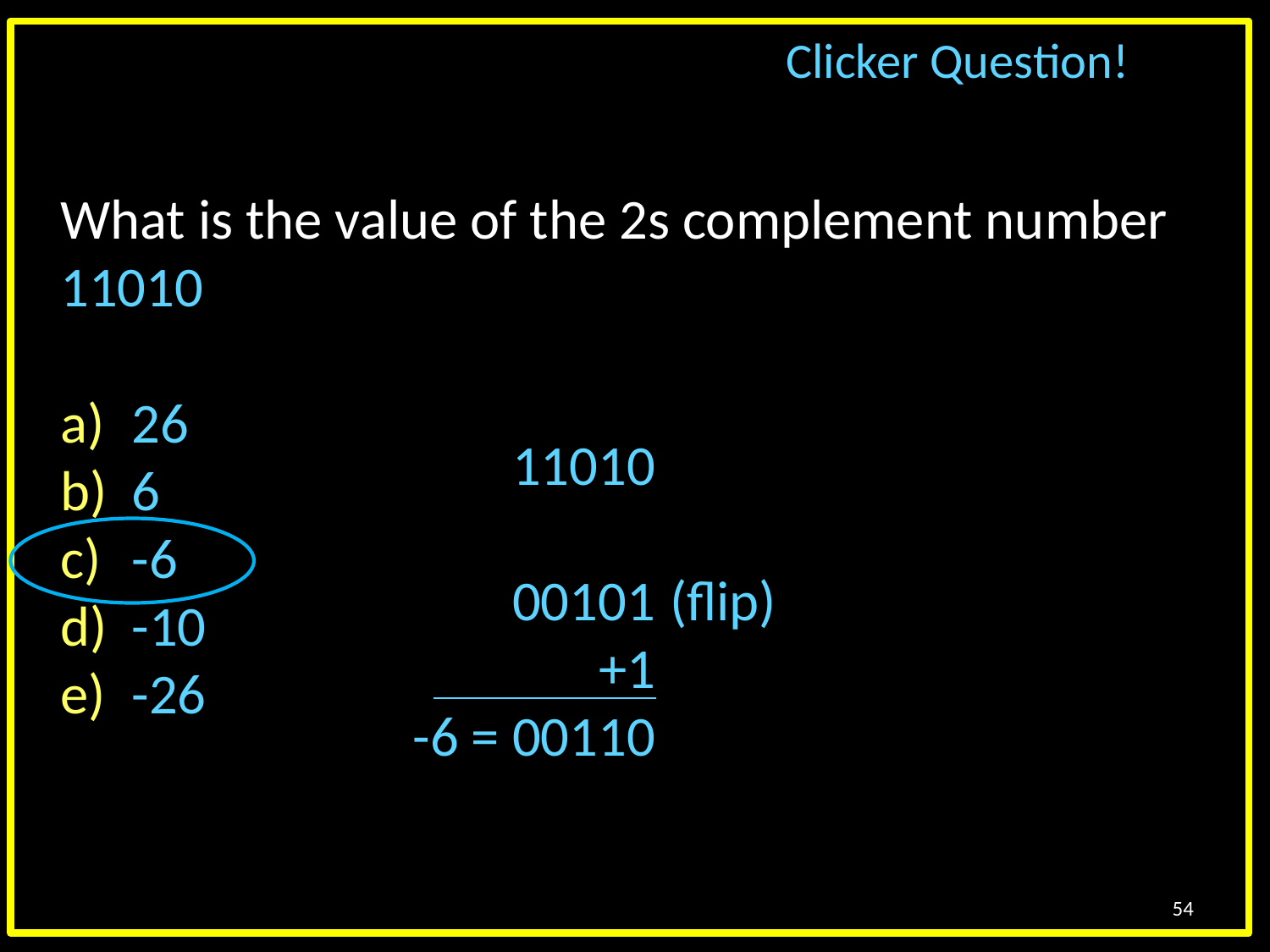

# Clicker Question!
What is the value of the 2s complement number
11010

26
6
-6
-10
-26

 11010

00101
+1
-6 = 00110

(flip)
54